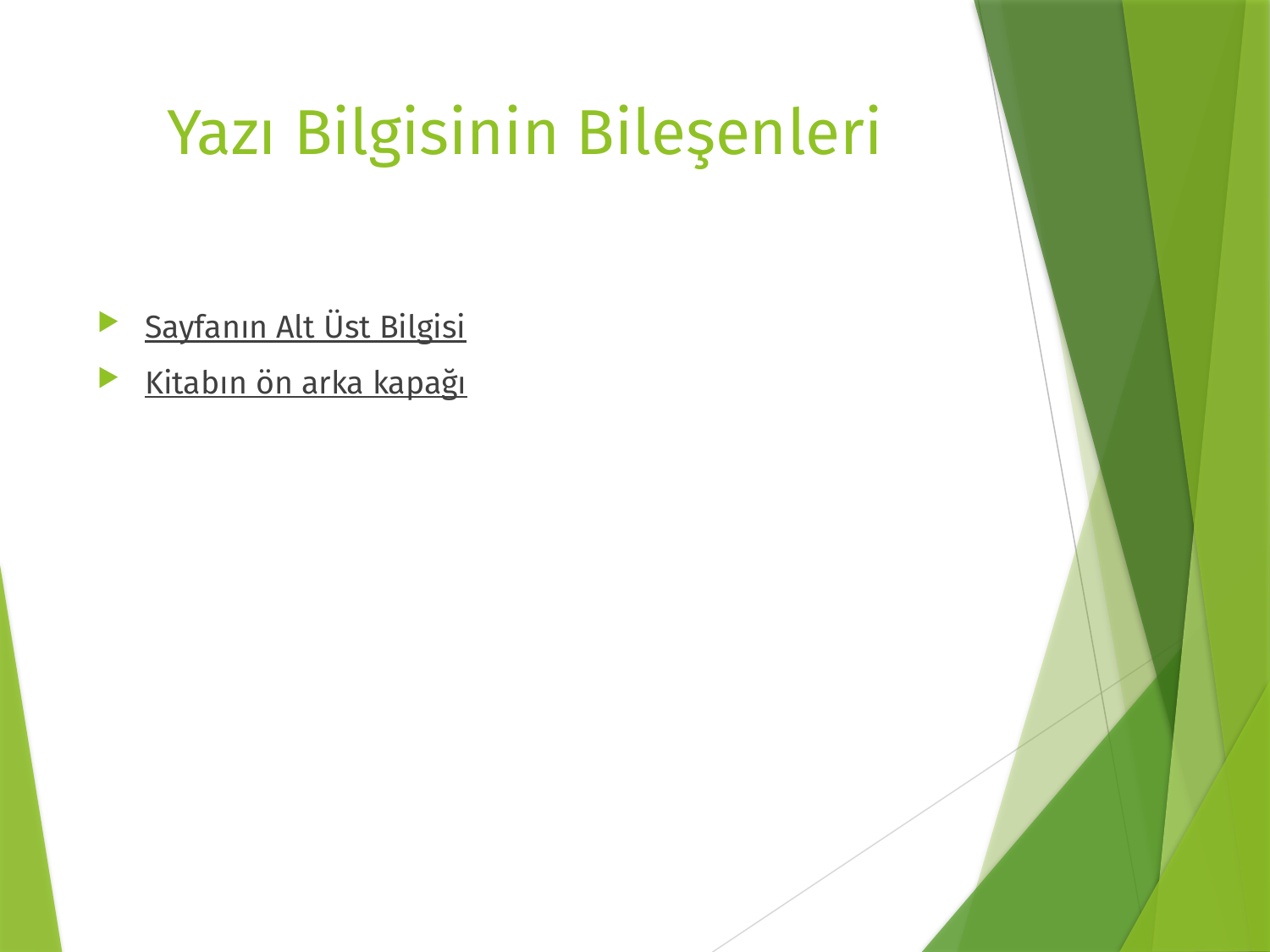

# Yazı Bilgisinin Bileşenleri
Sayfanın Alt Üst Bilgisi
Kitabın ön arka kapağı